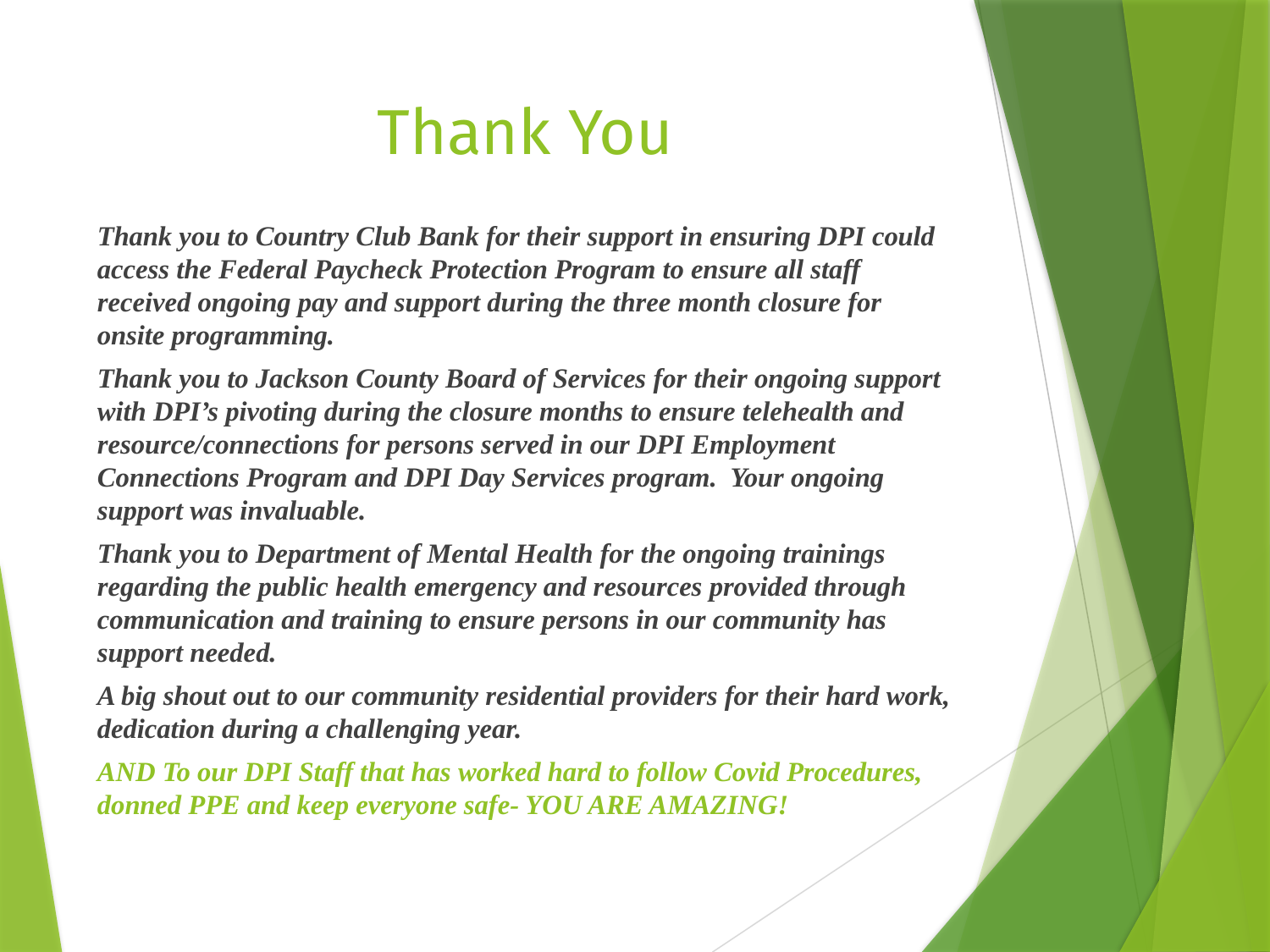

# Thank You
Thank you to Country Club Bank for their support in ensuring DPI could access the Federal Paycheck Protection Program to ensure all staff received ongoing pay and support during the three month closure for onsite programming.
Thank you to Jackson County Board of Services for their ongoing support with DPI’s pivoting during the closure months to ensure telehealth and resource/connections for persons served in our DPI Employment Connections Program and DPI Day Services program.  Your ongoing support was invaluable.
Thank you to Department of Mental Health for the ongoing trainings regarding the public health emergency and resources provided through communication and training to ensure persons in our community has support needed.
A big shout out to our community residential providers for their hard work, dedication during a challenging year.
AND To our DPI Staff that has worked hard to follow Covid Procedures, donned PPE and keep everyone safe- YOU ARE AMAZING!